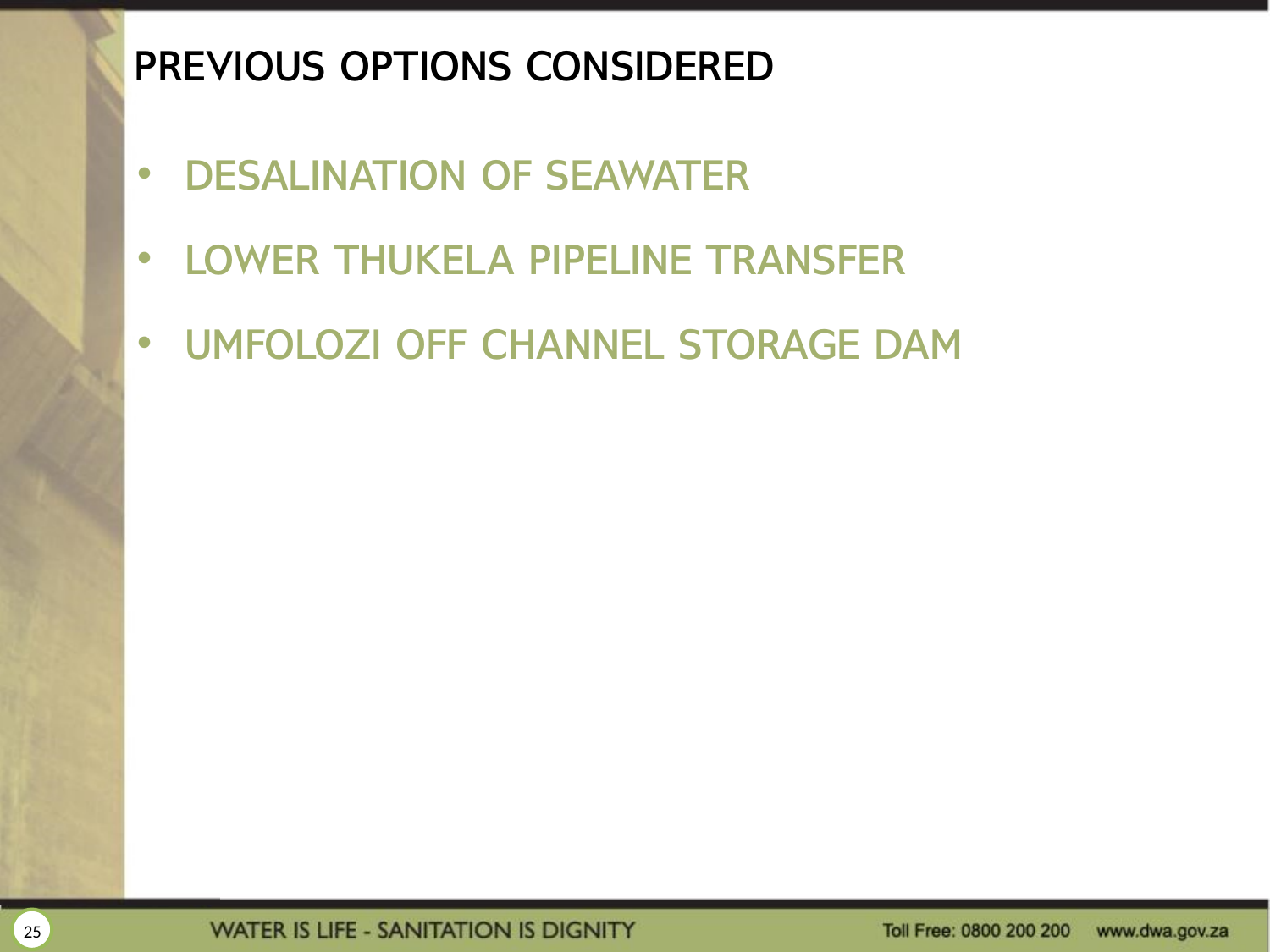

# PREVIOUS OPTIONS CONSIDERED
DESALINATION OF SEAWATER
LOWER THUKELA PIPELINE TRANSFER
UMFOLOZI OFF CHANNEL STORAGE DAM